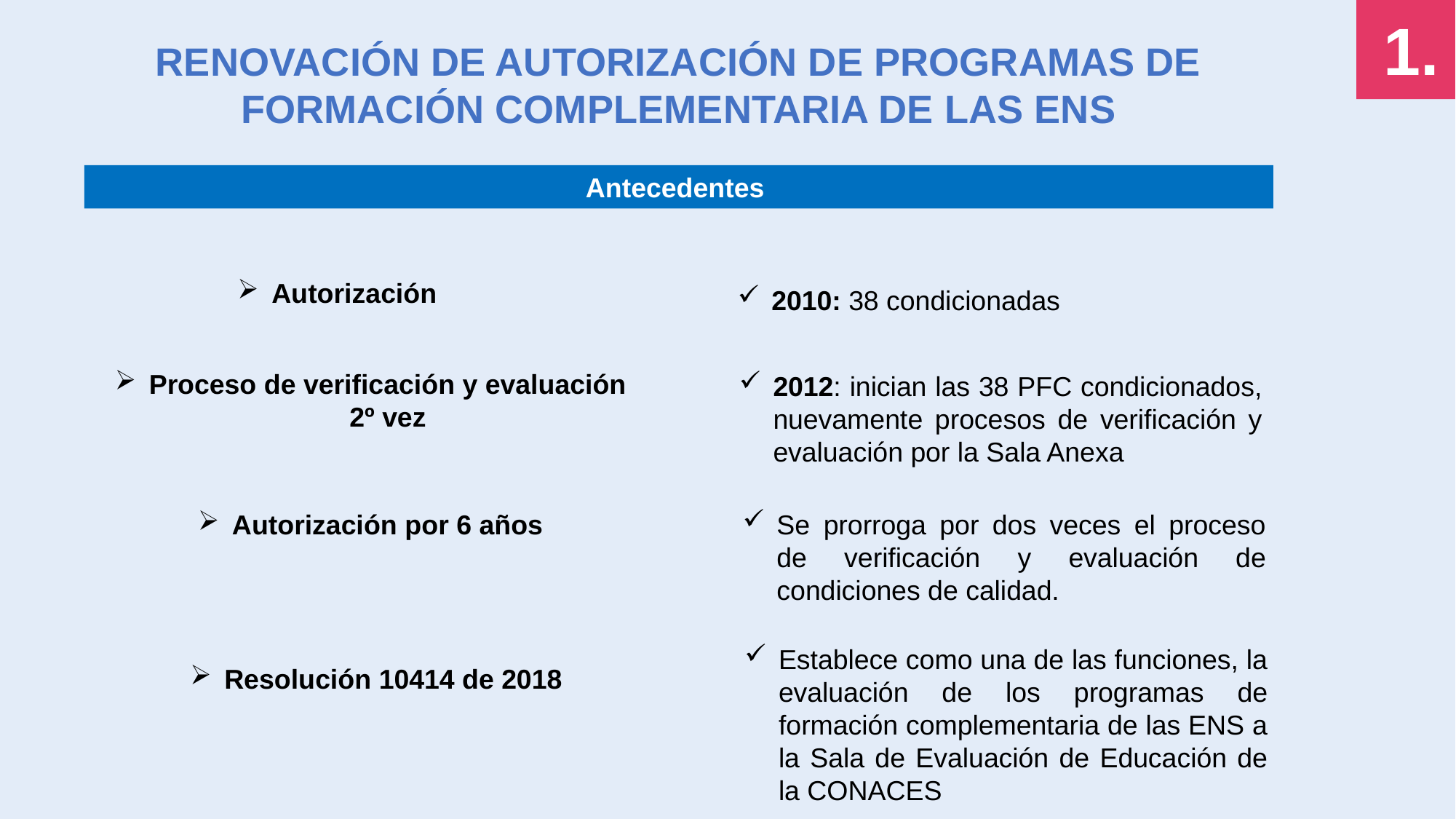

1.
RENOVACIÓN DE AUTORIZACIÓN DE PROGRAMAS DE FORMACIÓN COMPLEMENTARIA DE LAS ENS
Antecedentes
Autorización
2010: 38 condicionadas
Proceso de verificación y evaluación 2º vez
2012: inician las 38 PFC condicionados, nuevamente procesos de verificación y evaluación por la Sala Anexa
Autorización por 6 años
Se prorroga por dos veces el proceso de verificación y evaluación de condiciones de calidad.
Establece como una de las funciones, la evaluación de los programas de formación complementaria de las ENS a la Sala de Evaluación de Educación de la CONACES
Resolución 10414 de 2018